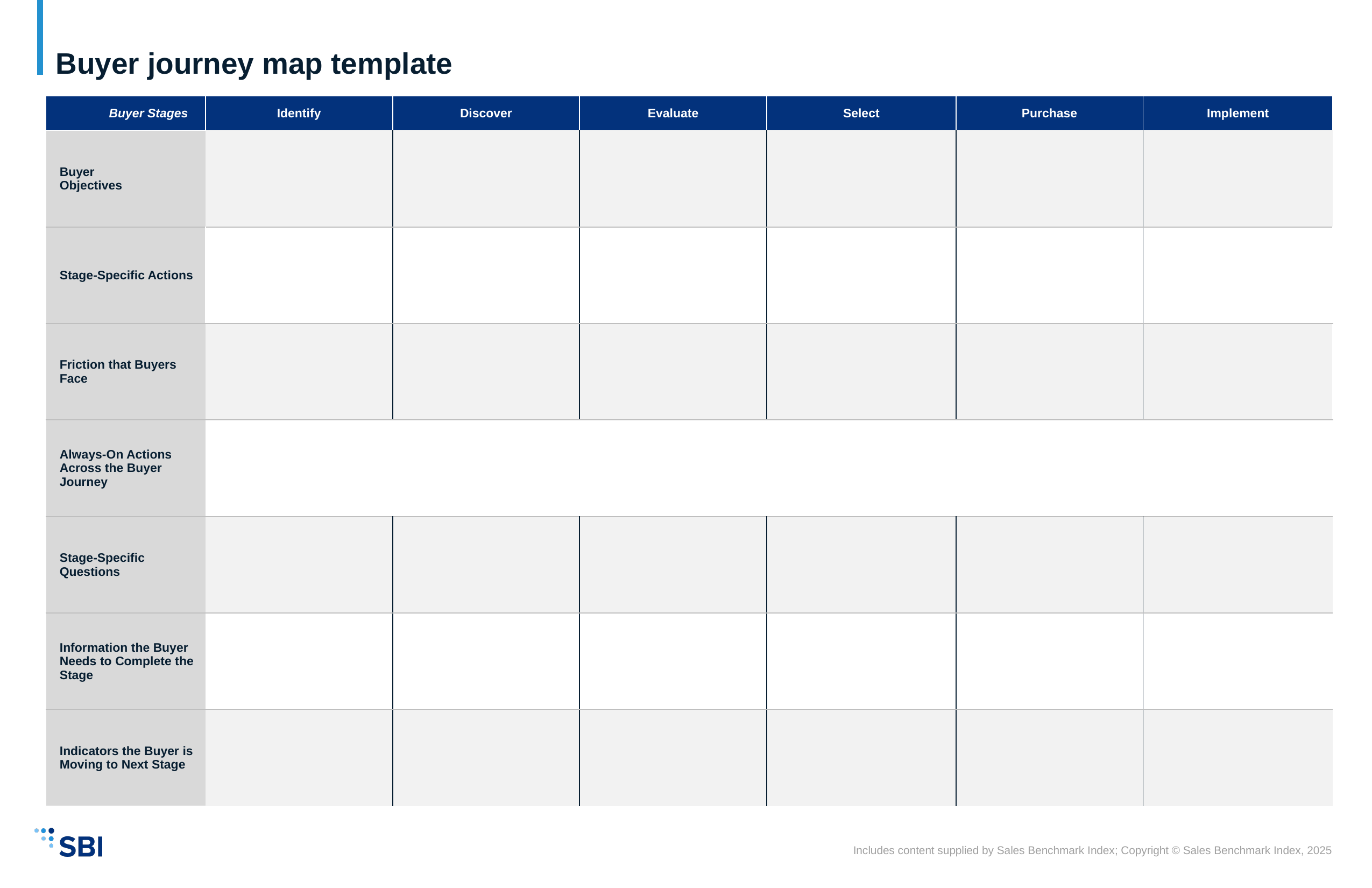

# Buyer journey map template
| Buyer Stages | Identify | Discover | Evaluate | Select | Purchase | Implement |
| --- | --- | --- | --- | --- | --- | --- |
| Buyer Objectives |  |  |  |  |  |  |
| Stage-Specific Actions |  |  |  |  |  |  |
| Friction that Buyers Face |  |  |  |  |  |  |
| Always-On Actions Across the Buyer Journey |  |  |  |  |  |  |
| Stage-Specific Questions |  |  |  |  |  |  |
| Information the Buyer Needs to Complete the Stage |  |  |  |  |  |  |
| Indicators the Buyer is Moving to Next Stage |  |  |  |  |  |  |